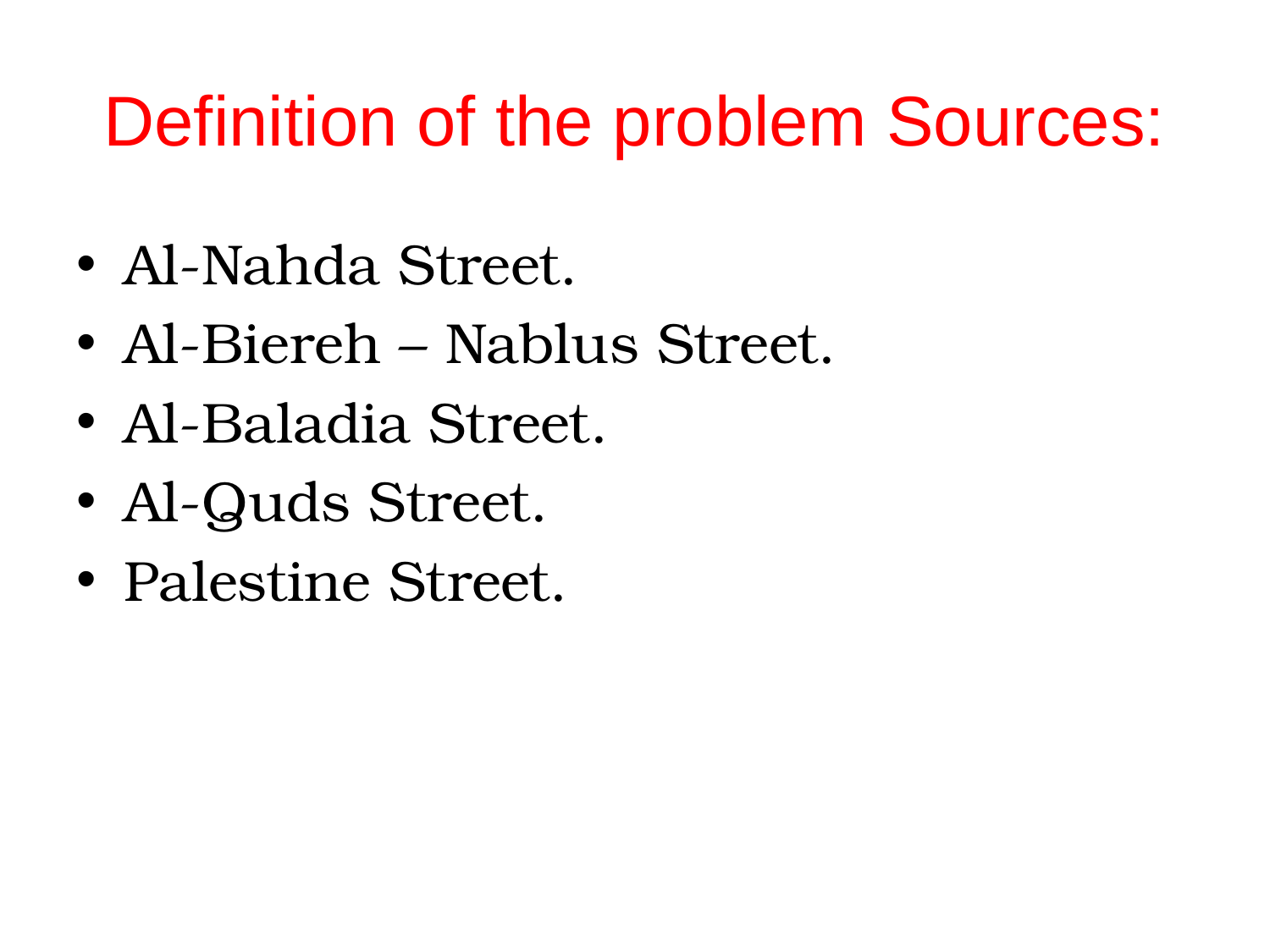

# Definition of the problem Sources:
Al-Nahda Street.
Al-Biereh – Nablus Street.
Al-Baladia Street.
Al-Quds Street.
Palestine Street.